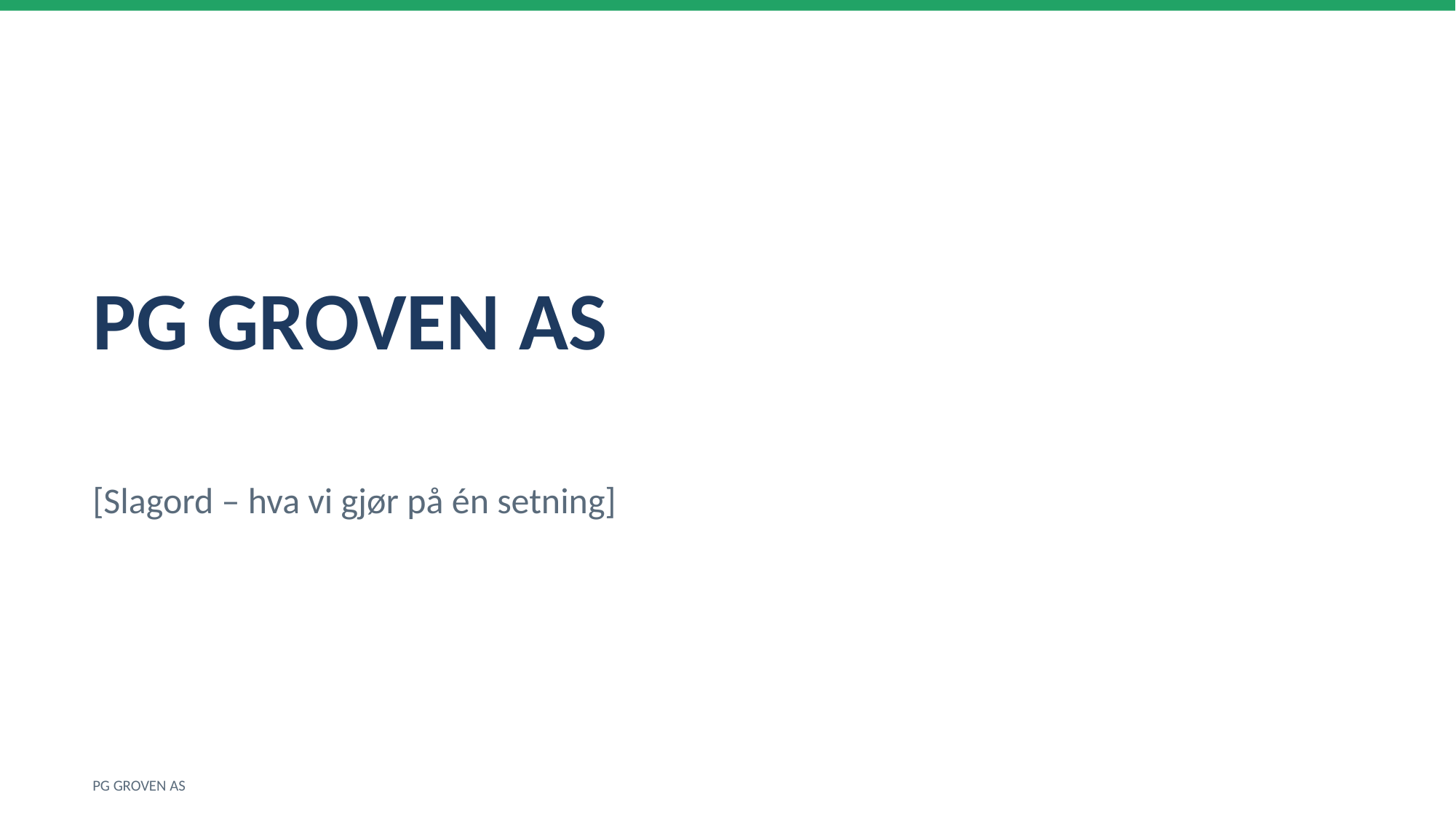

PG GROVEN AS
[Slagord – hva vi gjør på én setning]
PG GROVEN AS